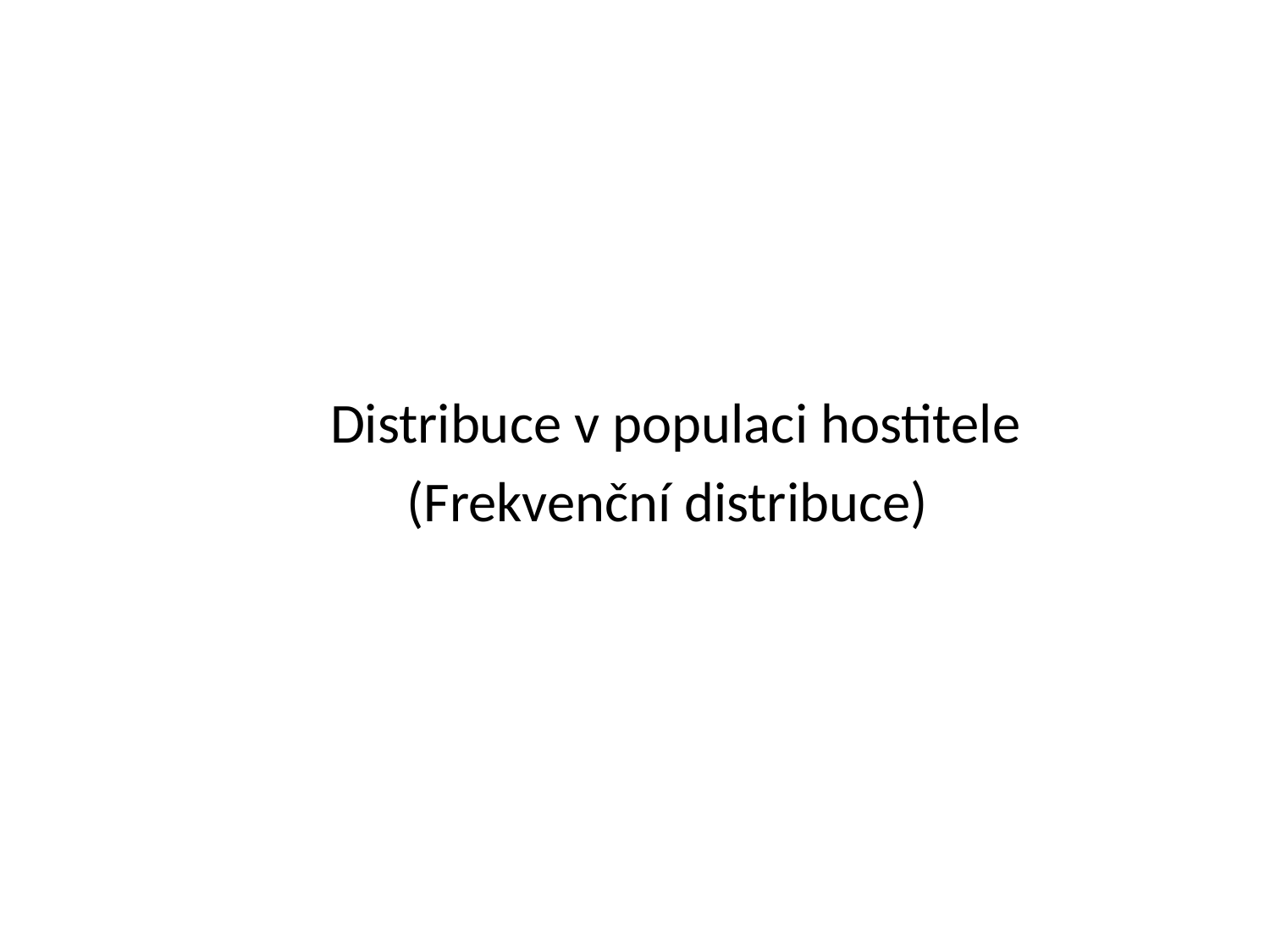

#

		Distribuce v populaci hostitele
		      (Frekvenční distribuce)